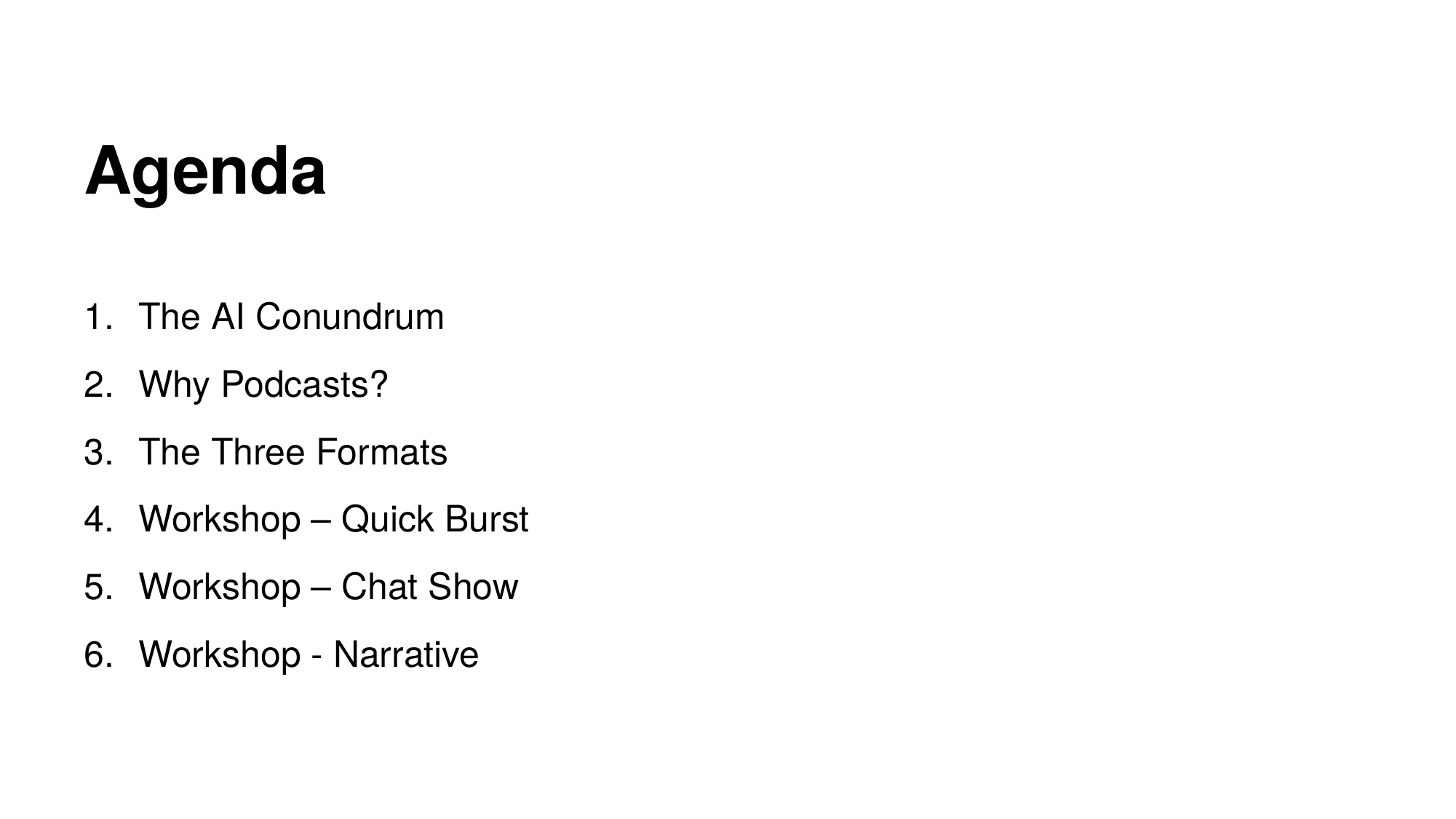

# Agenda
The AI Conundrum
Why Podcasts?
The Three Formats
Workshop – Quick Burst
Workshop – Chat Show
Workshop - Narrative